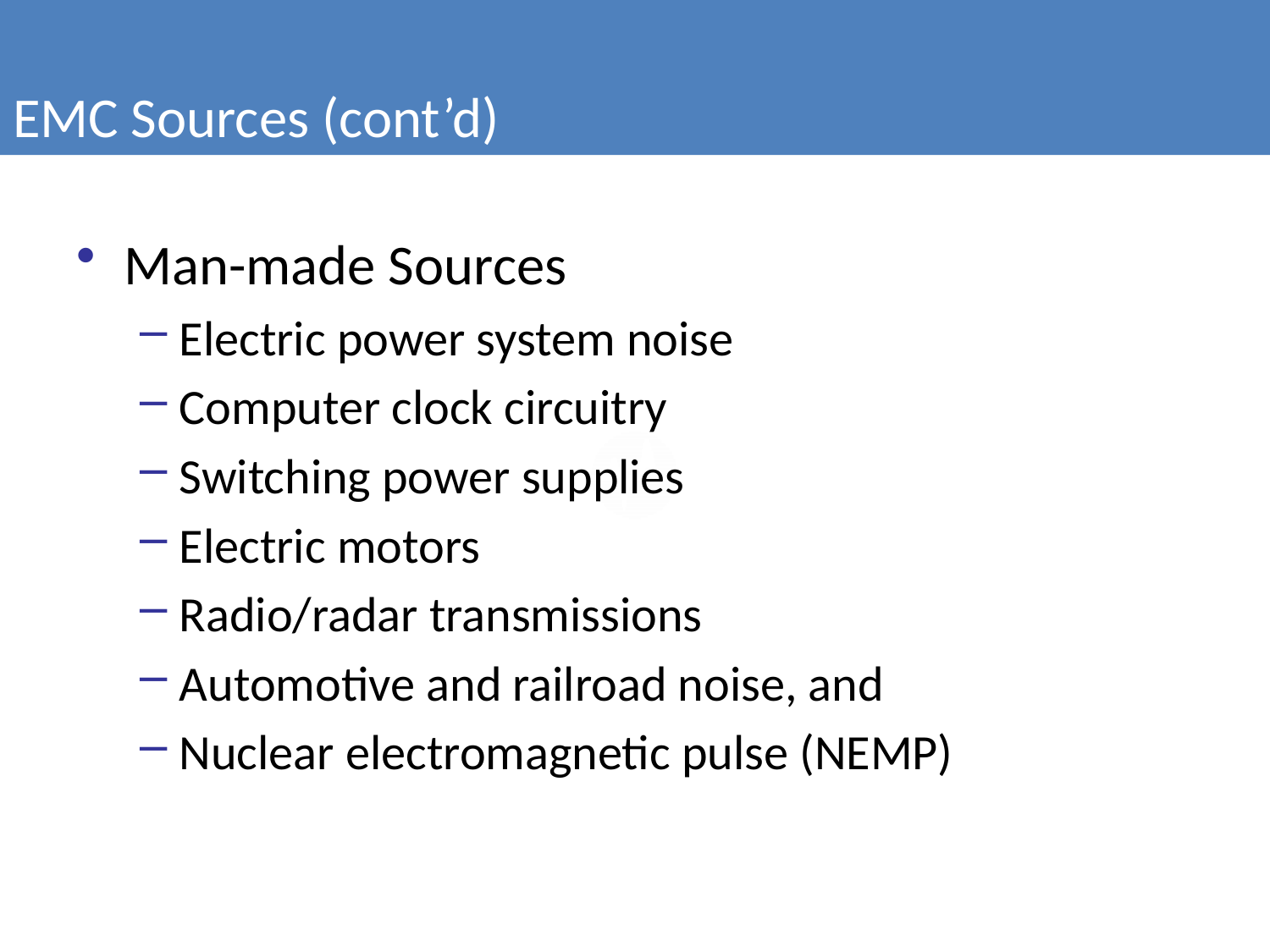

EMC Sources (cont’d)
Man-made Sources
Electric power system noise
Computer clock circuitry
Switching power supplies
Electric motors
Radio/radar transmissions
Automotive and railroad noise, and
Nuclear electromagnetic pulse (NEMP)